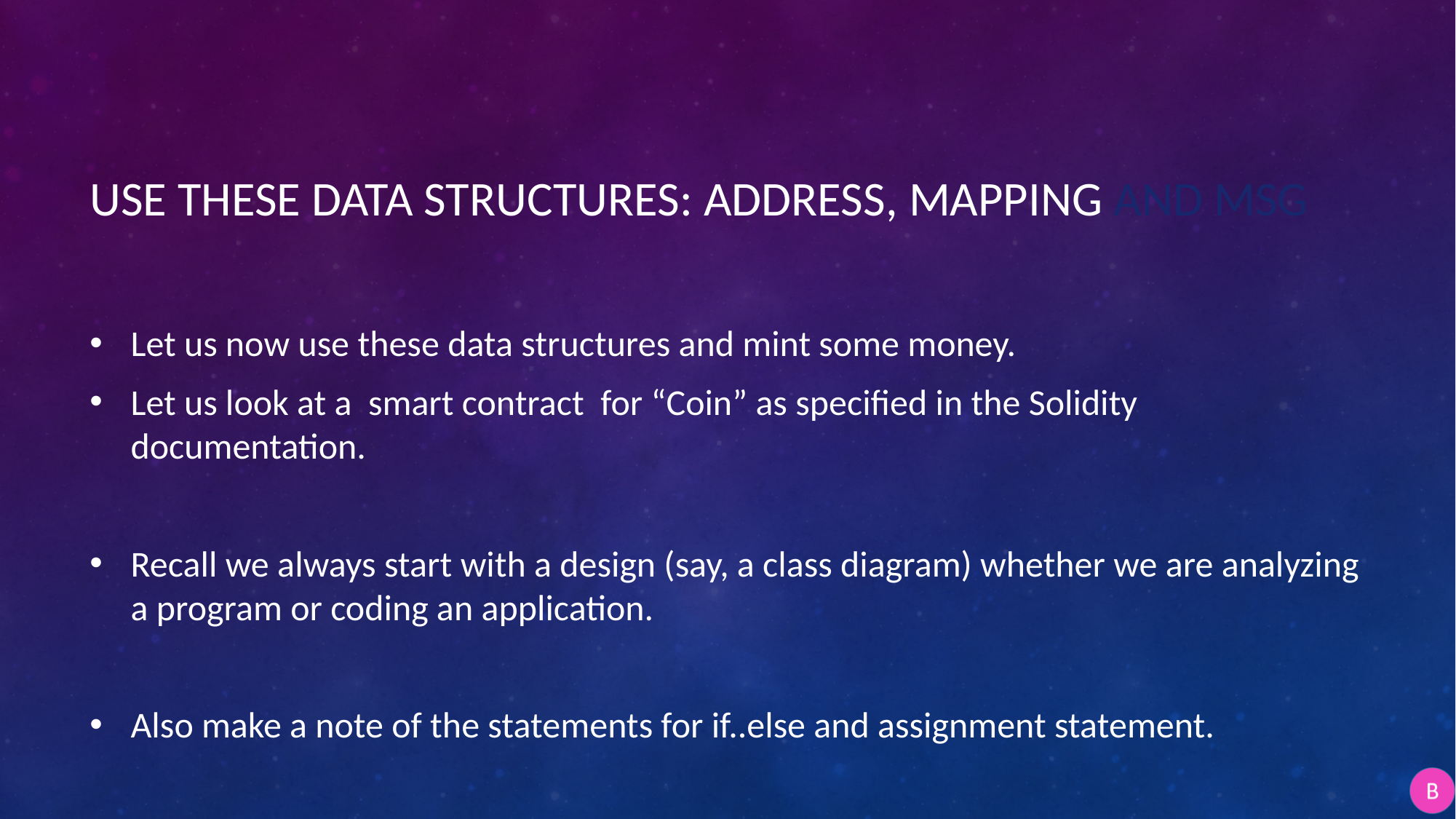

# Use these data structures: address, mapping and msg
Let us now use these data structures and mint some money.
Let us look at a  smart contract  for “Coin” as specified in the Solidity documentation.

Recall we always start with a design (say, a class diagram) whether we are analyzing a program or coding an application.

Also make a note of the statements for if..else and assignment statement.